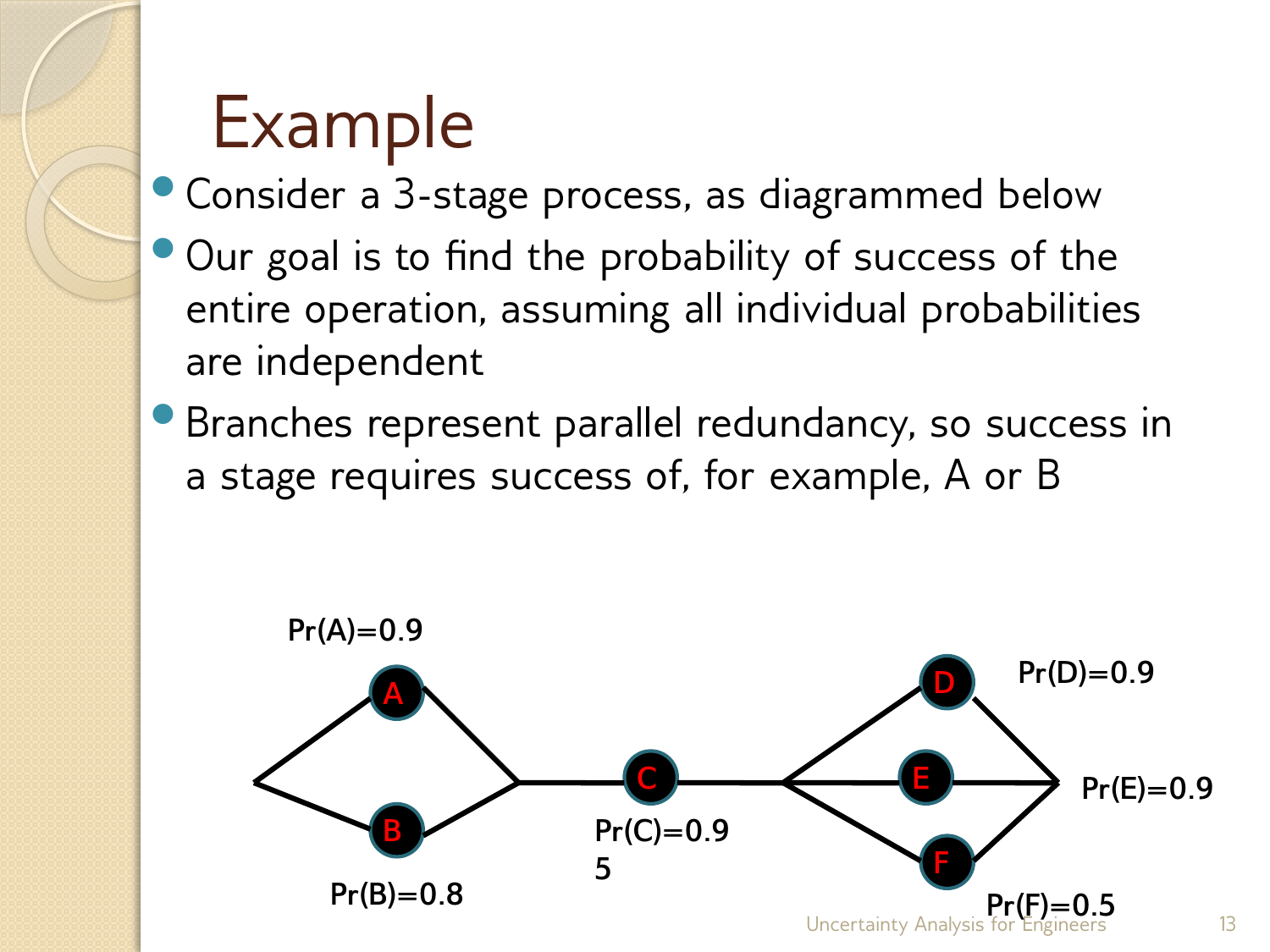

# Example
Consider a 3-stage process, as diagrammed below
Our goal is to find the probability of success of the entire operation, assuming all individual probabilities are independent
Branches represent parallel redundancy, so success in a stage requires success of, for example, A or B
Pr(A)=0.9
Pr(D)=0.9

D

A

C

E
Pr(E)=0.9

B
Pr(C)=0.95

F
Pr(B)=0.8
Uncertainty Analysis for Engineers
13
Pr(F)=0.5